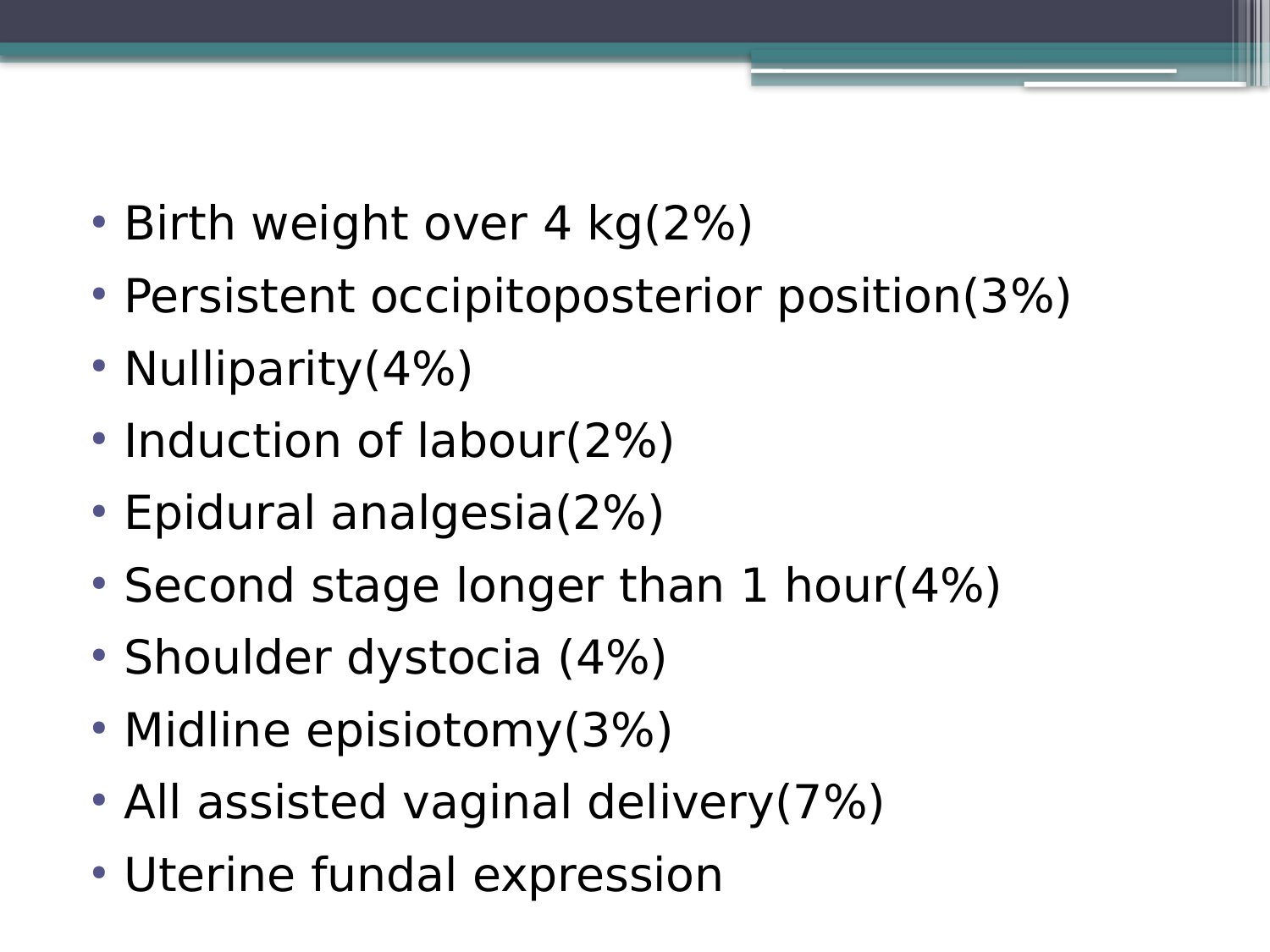

Birth weight over 4 kg(2%)
Persistent occipitoposterior position(3%)
Nulliparity(4%)
Induction of labour(2%)
Epidural analgesia(2%)
Second stage longer than 1 hour(4%)
Shoulder dystocia (4%)
Midline episiotomy(3%)
All assisted vaginal delivery(7%)
Uterine fundal expression